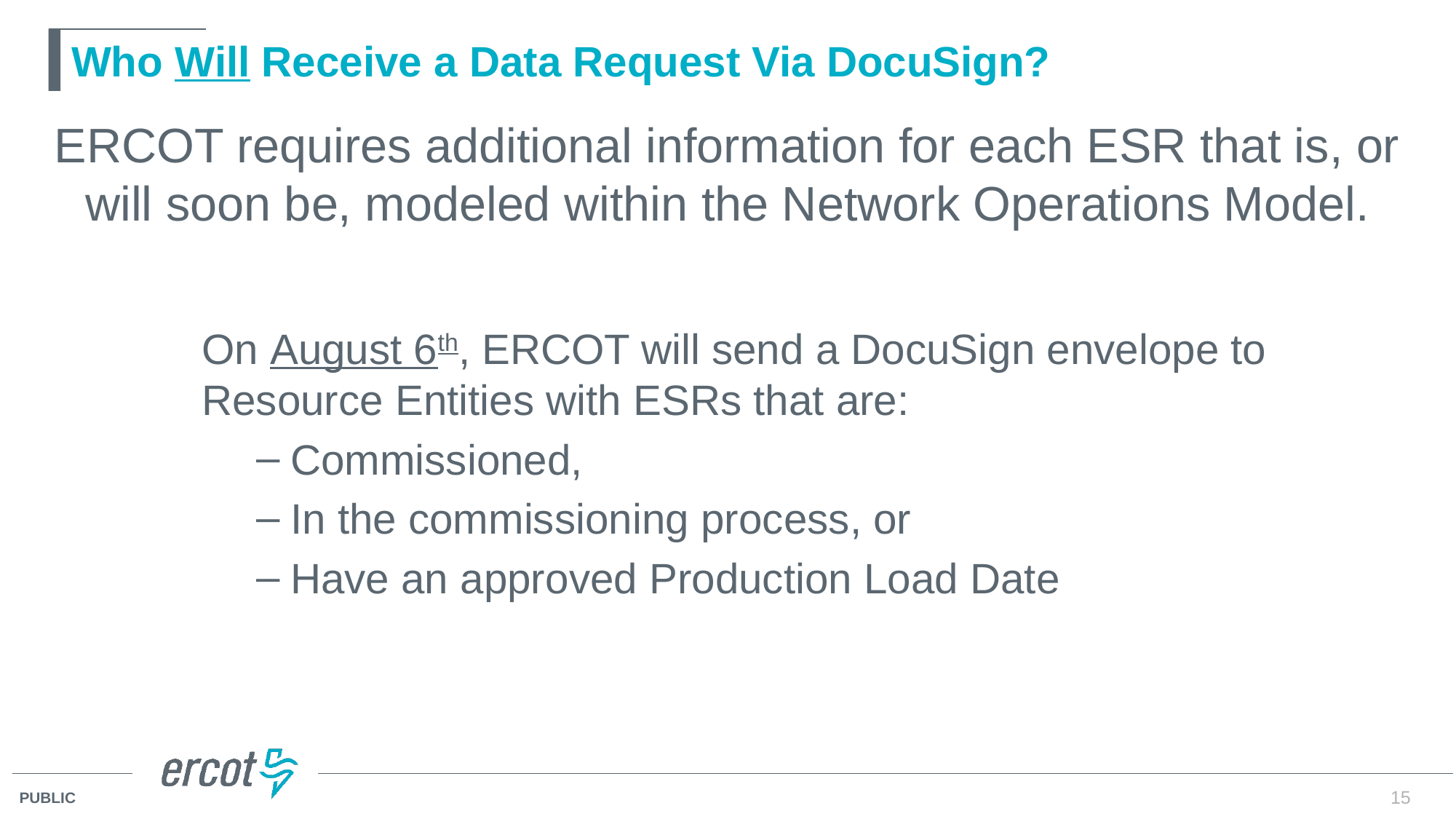

# Who Will Receive a Data Request Via DocuSign?
ERCOT requires additional information for each ESR that is, or will soon be, modeled within the Network Operations Model.

On August 6th, ERCOT will send a DocuSign envelope to Resource Entities with ESRs that are:
Commissioned,
In the commissioning process, or
Have an approved Production Load Date
15